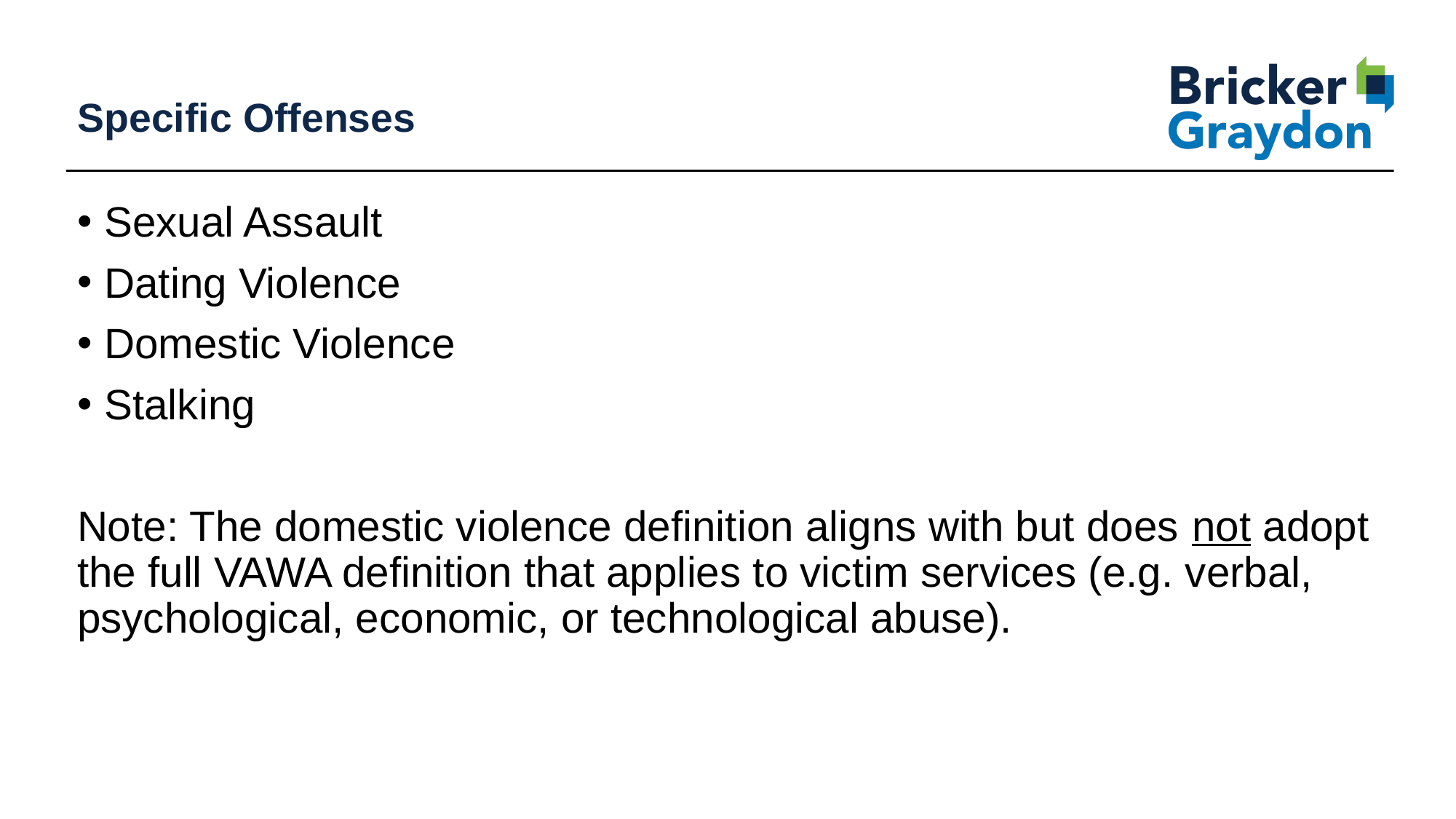

70
# Specific Offenses
Sexual Assault
Dating Violence
Domestic Violence
Stalking

Note: The domestic violence definition aligns with but does not adopt the full VAWA definition that applies to victim services (e.g. verbal, psychological, economic, or technological abuse).